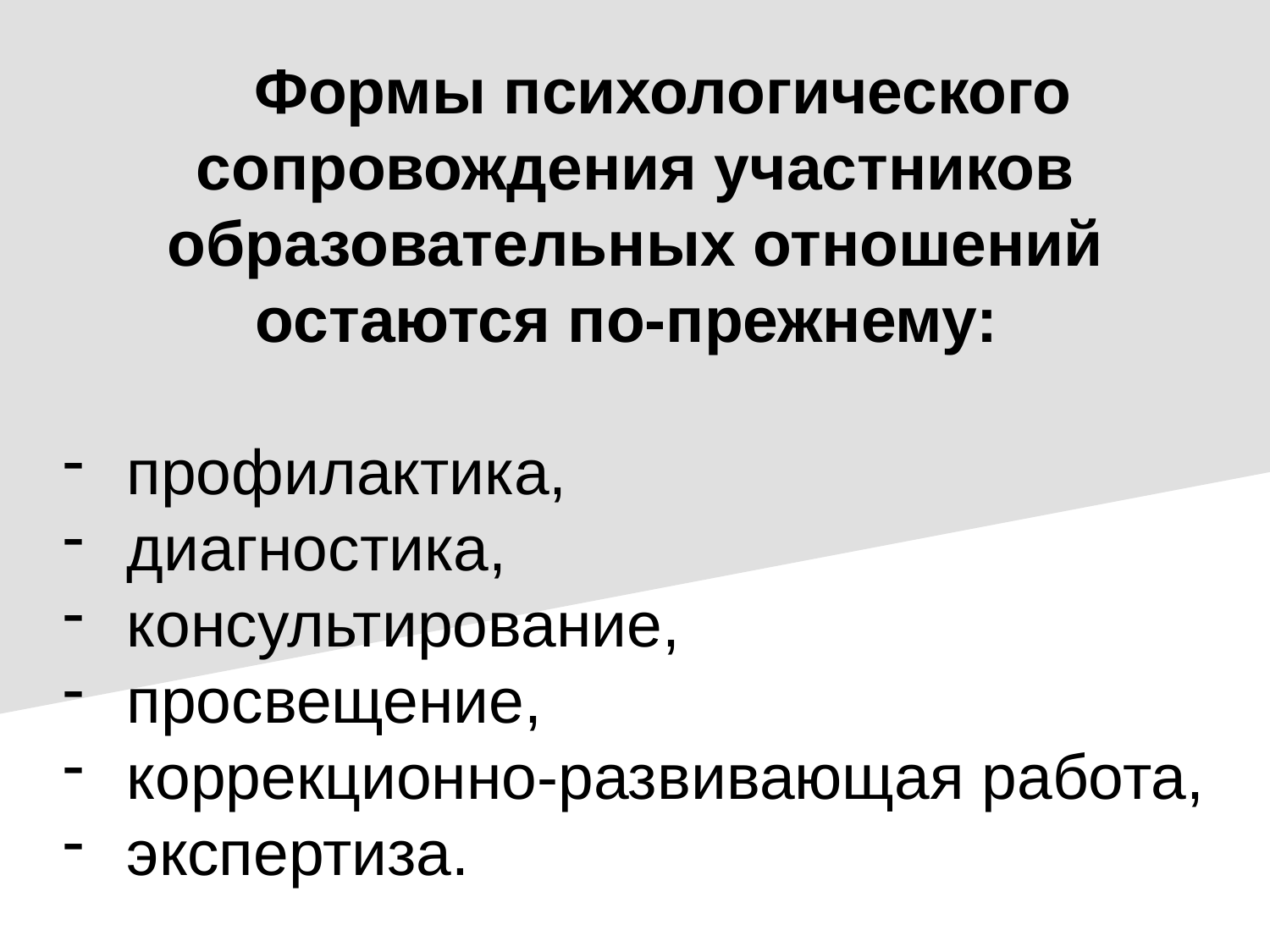

Формы психологического сопровождения участников образовательных отношений остаются по-прежнему:

профилактика,
диагностика,
консультирование,
просвещение,
коррекционно-развивающая работа,
экспертиза.